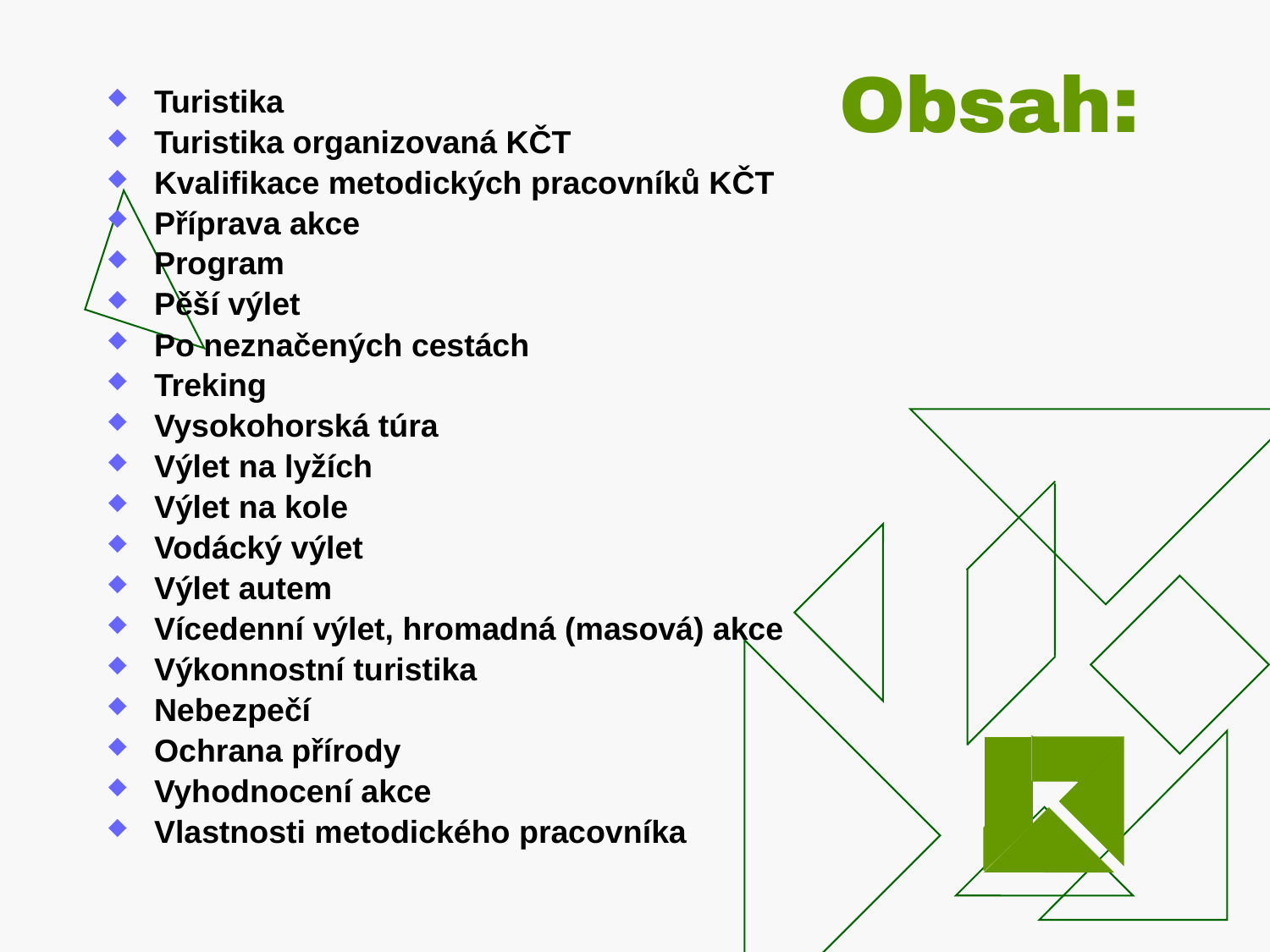

# Obsah:
Turistika
Turistika organizovaná KČT
Kvalifikace metodických pracovníků KČT
Příprava akce
Program
Pěší výlet
Po neznačených cestách
Treking
Vysokohorská túra
Výlet na lyžích
Výlet na kole
Vodácký výlet
Výlet autem
Vícedenní výlet, hromadná (masová) akce
Výkonnostní turistika
Nebezpečí
Ochrana přírody
Vyhodnocení akce
Vlastnosti metodického pracovníka